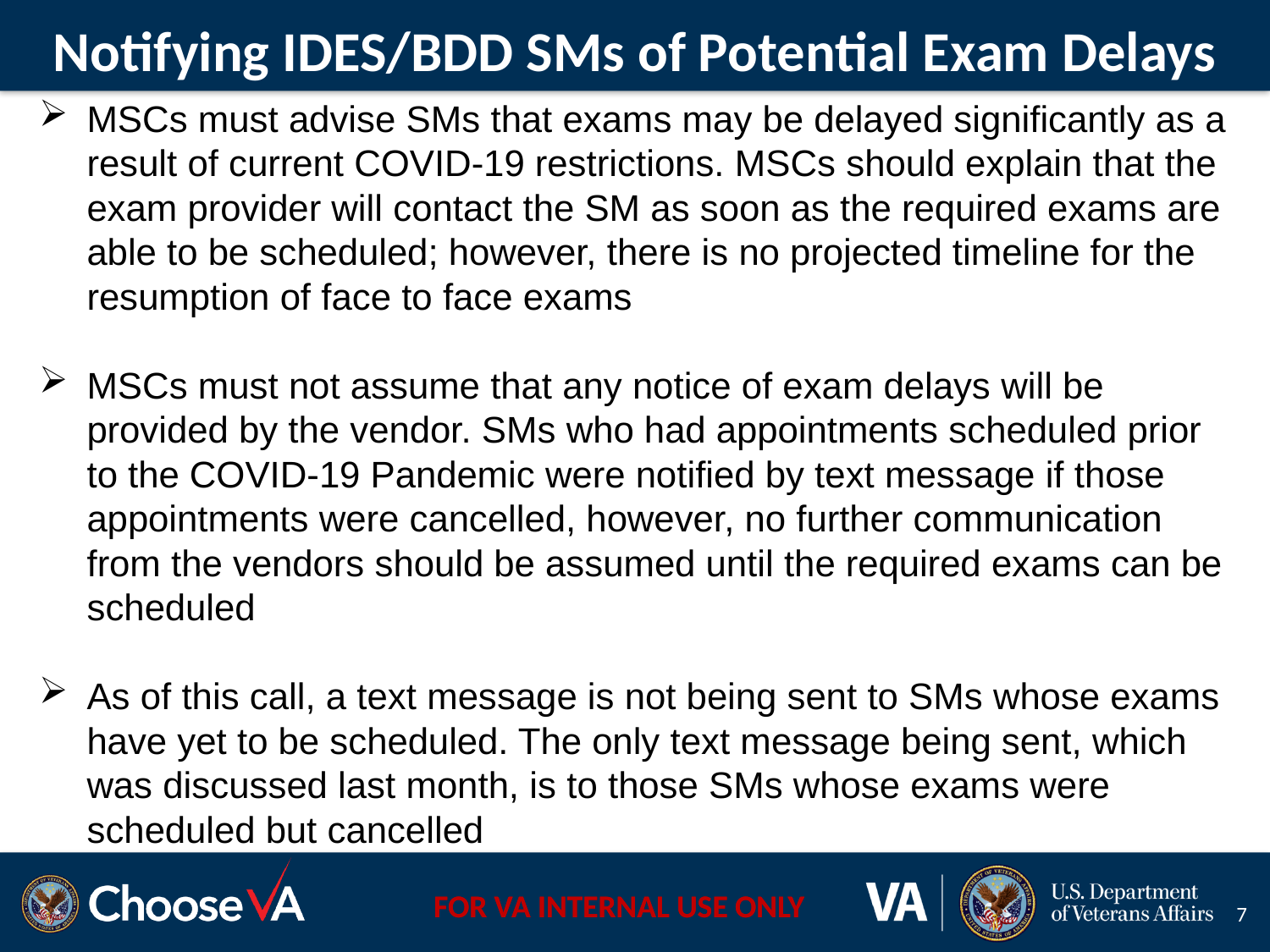

Notifying IDES/BDD SMs of Potential Exam Delays
MSCs must advise SMs that exams may be delayed significantly as a result of current COVID-19 restrictions. MSCs should explain that the exam provider will contact the SM as soon as the required exams are able to be scheduled; however, there is no projected timeline for the resumption of face to face exams

MSCs must not assume that any notice of exam delays will be provided by the vendor. SMs who had appointments scheduled prior to the COVID-19 Pandemic were notified by text message if those appointments were cancelled, however, no further communication from the vendors should be assumed until the required exams can be scheduled

As of this call, a text message is not being sent to SMs whose exams have yet to be scheduled. The only text message being sent, which was discussed last month, is to those SMs whose exams were scheduled but cancelled
7